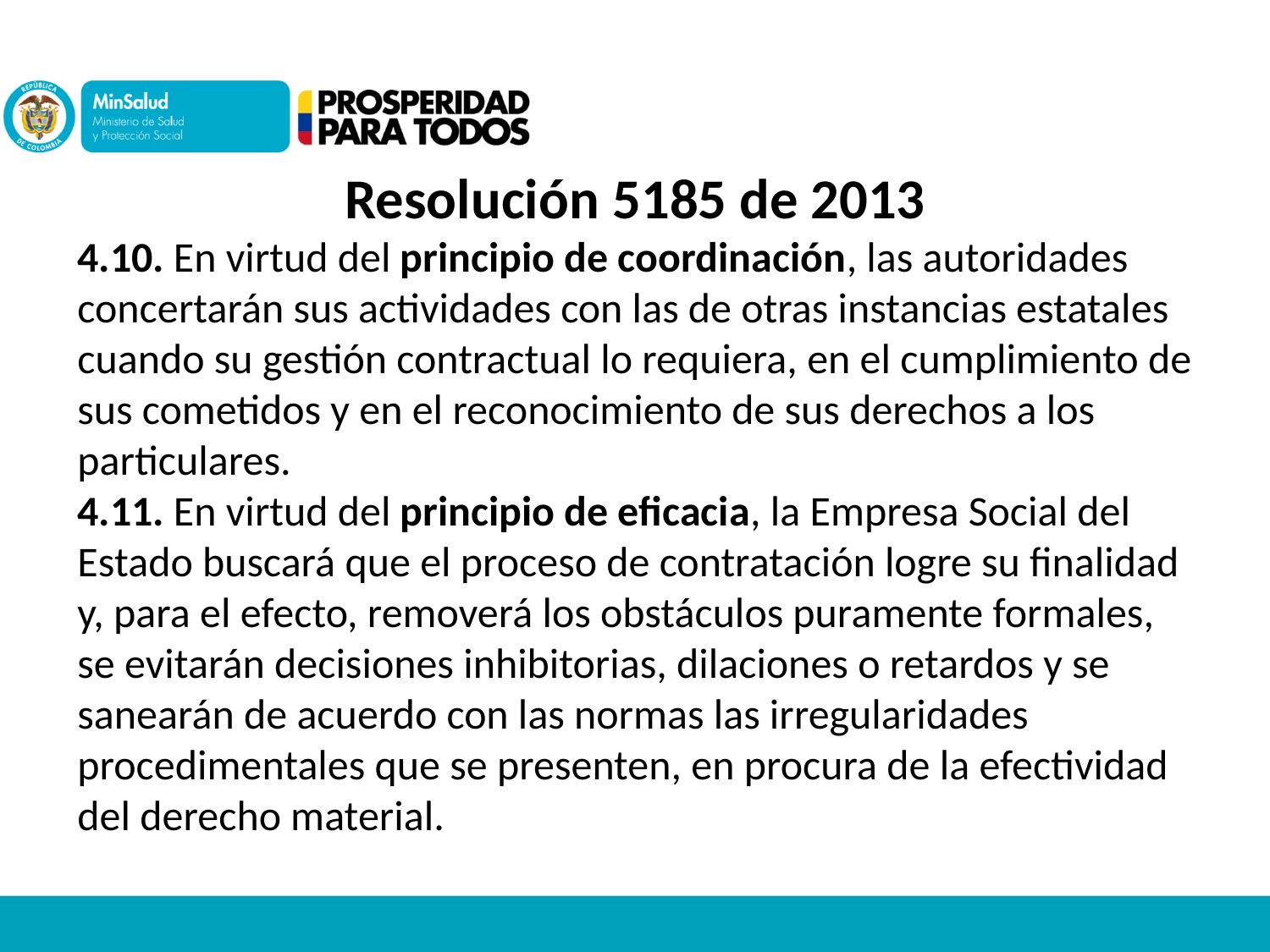

Resolución 5185 de 2013
4.10. En virtud del principio de coordinación, las autoridades concertarán sus actividades con las de otras instancias estatales cuando su gestión contractual lo requiera, en el cumplimiento de sus cometidos y en el reconocimiento de sus derechos a los particulares.
4.11. En virtud del principio de eficacia, la Empresa Social del Estado buscará que el proceso de contratación logre su finalidad y, para el efecto, removerá los obstáculos puramente formales, se evitarán decisiones inhibitorias, dilaciones o retardos y se sanearán de acuerdo con las normas las irregularidades procedimentales que se presenten, en procura de la efectividad del derecho material.